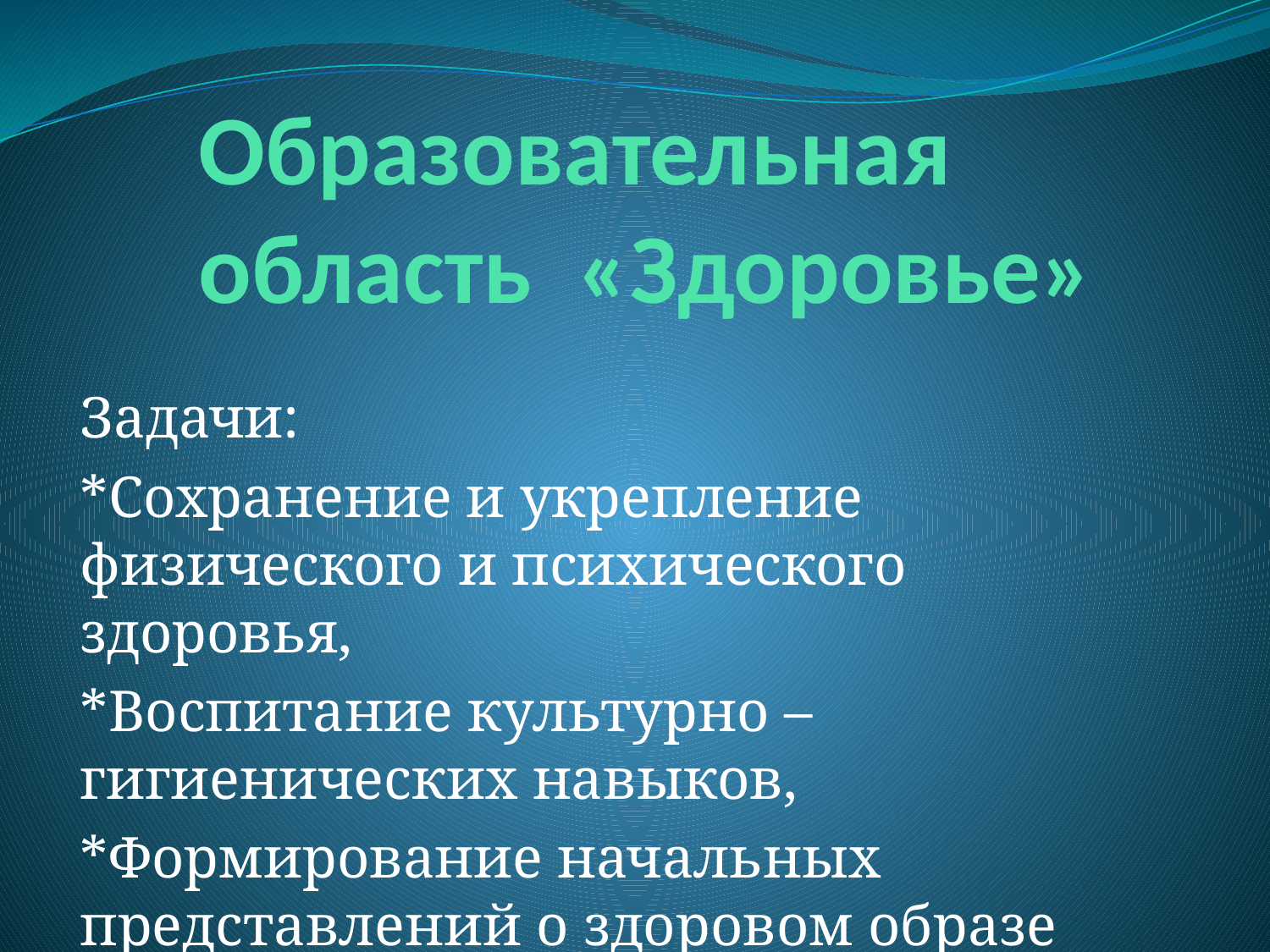

# Образовательная область  «Здоровье»
Задачи:
*Сохранение и укрепление физического и психического здоровья,
*Воспитание культурно – гигиенических навыков,
*Формирование начальных представлений о здоровом образе жизни.